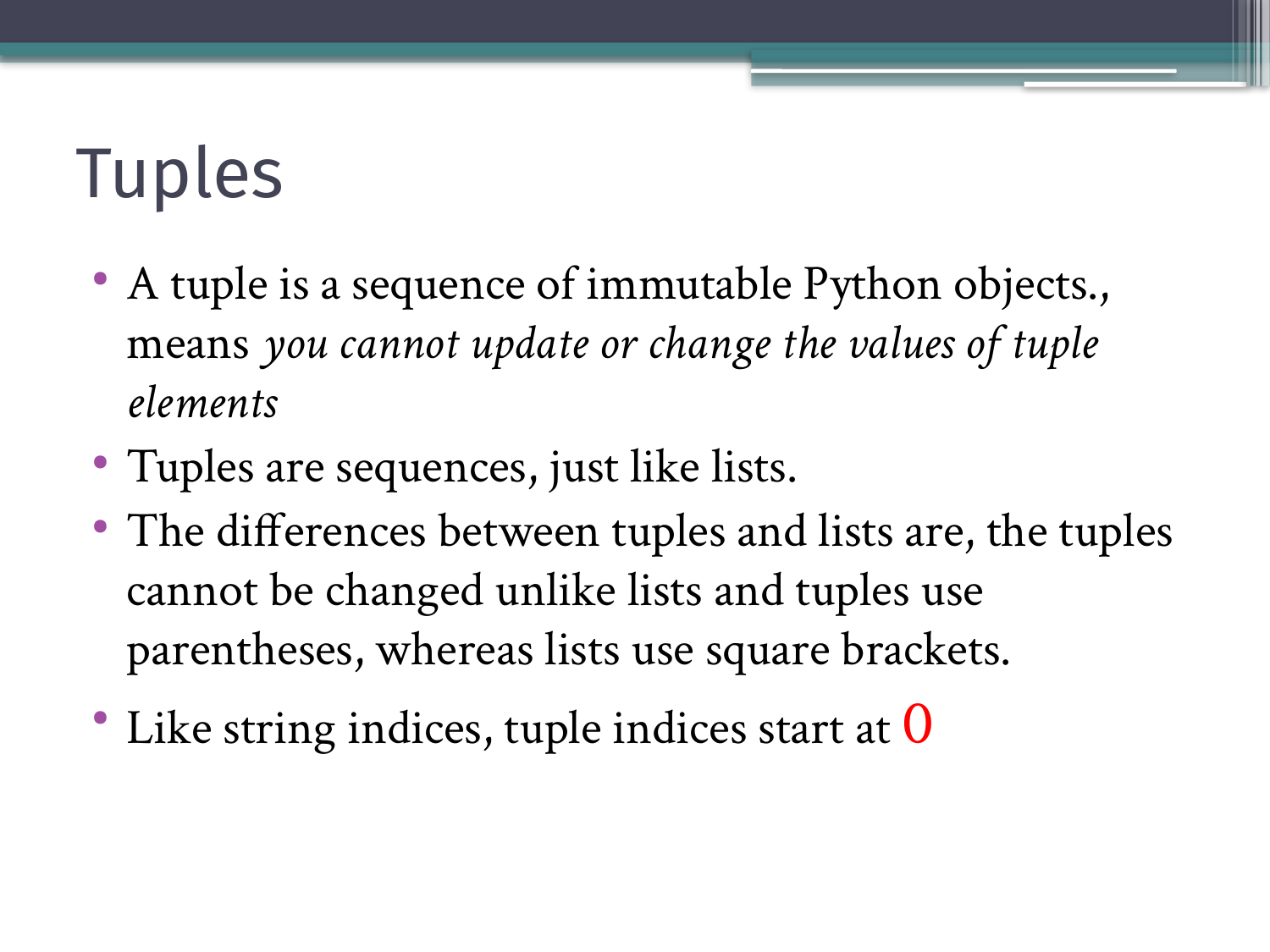

# Tuples
A tuple is a sequence of immutable Python objects., means you cannot update or change the values of tuple elements
Tuples are sequences, just like lists.
The differences between tuples and lists are, the tuples cannot be changed unlike lists and tuples use parentheses, whereas lists use square brackets.
Like string indices, tuple indices start at 0